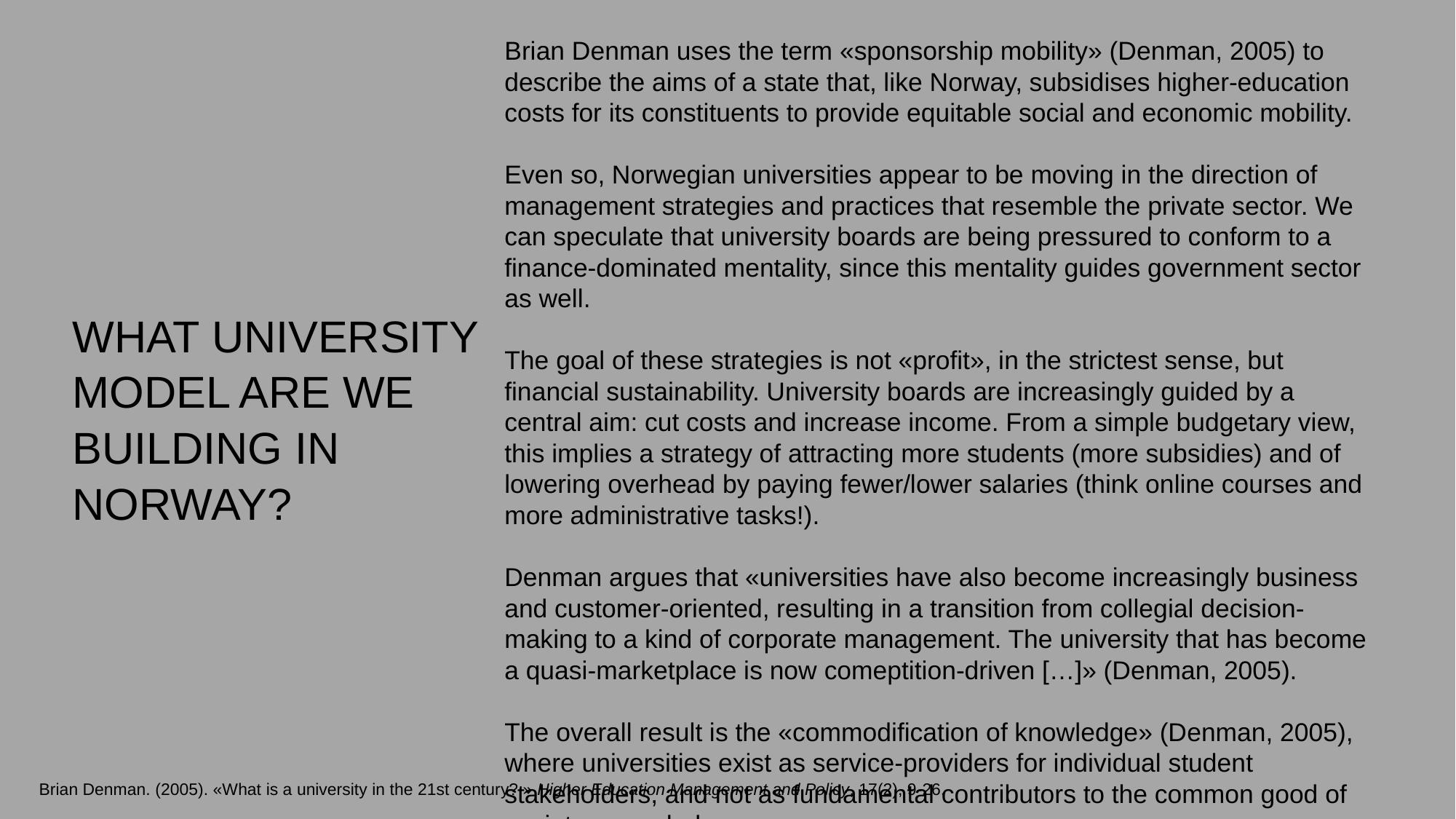

Brian Denman uses the term «sponsorship mobility» (Denman, 2005) to describe the aims of a state that, like Norway, subsidises higher-education costs for its constituents to provide equitable social and economic mobility.

Even so, Norwegian universities appear to be moving in the direction of management strategies and practices that resemble the private sector. We can speculate that university boards are being pressured to conform to a finance-dominated mentality, since this mentality guides government sector as well.

The goal of these strategies is not «profit», in the strictest sense, but financial sustainability. University boards are increasingly guided by a central aim: cut costs and increase income. From a simple budgetary view, this implies a strategy of attracting more students (more subsidies) and of lowering overhead by paying fewer/lower salaries (think online courses and more administrative tasks!).

Denman argues that «universities have also become increasingly business and customer-oriented, resulting in a transition from collegial decision-making to a kind of corporate management. The university that has become a quasi-marketplace is now comeptition-driven […]» (Denman, 2005).

The overall result is the «commodification of knowledge» (Denman, 2005), where universities exist as service-providers for individual student stakeholders, and not as fundamental contributors to the common good of society as a whole.
# What University model are we building in Norway?
Brian Denman. (2005). «What is a university in the 21st century?.» Higher Education Management and Policy, 17(2), 9-26.